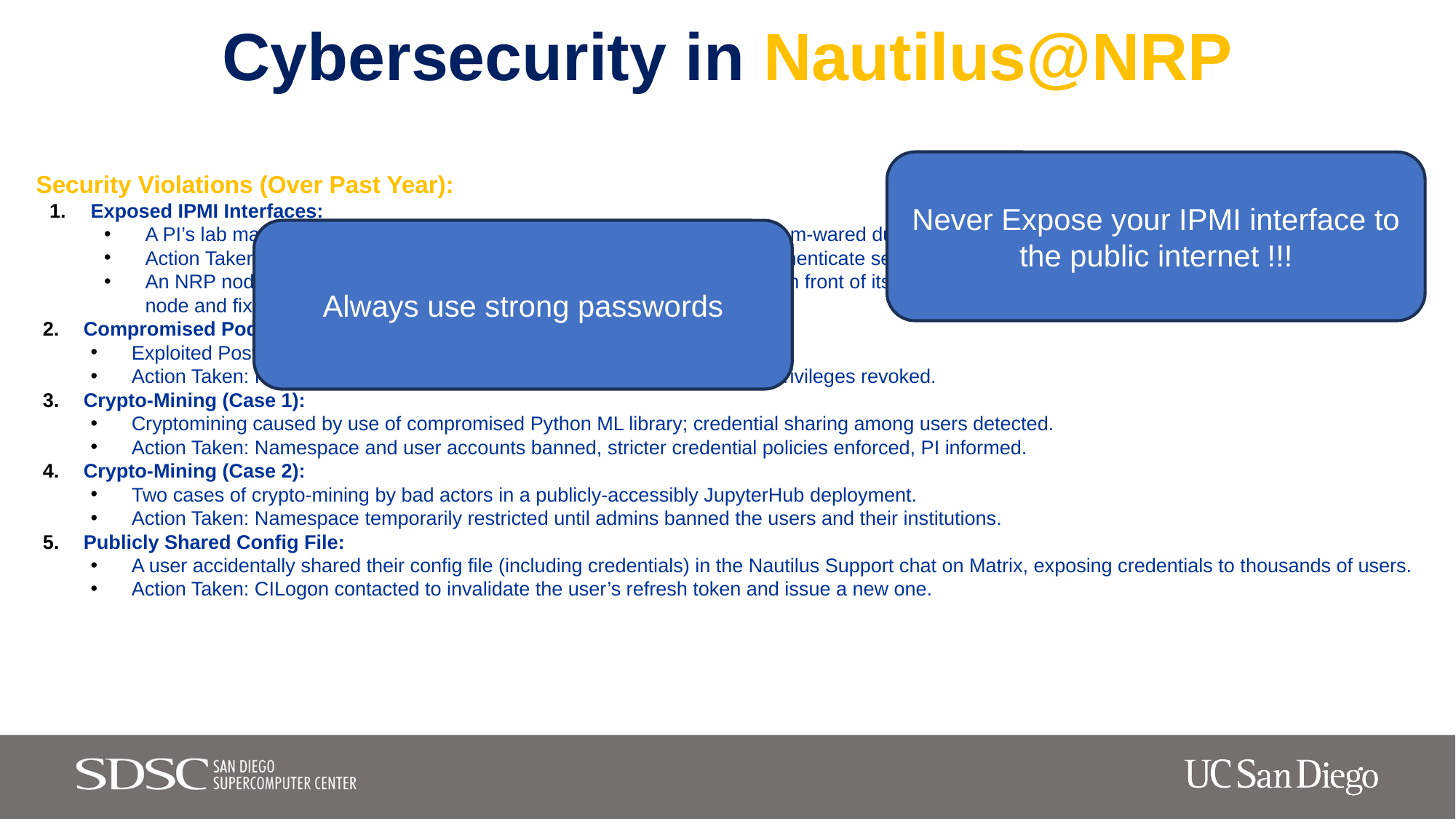

# Cybersecurity in Nautilus@NRP
Never Expose your IPMI interface to the public internet !!!
Security Violations (Over Past Year):
Exposed IPMI Interfaces:
A PI’s lab machine, used by approximately 2 dozen NRP users, was ransom-wared due to an exposed IPMI interface on the public internet.
Action Taken: Invalidated NRP user credentials => users required to reauthenticate securely to mitigate risks.
An NRP node at a different site became vulnerable after an ACL dropped in front of its IPMI interface. The issue was resolved by reinstalling the node and fixing the ACL.
Compromised Pod:
Exploited PostgreSQL pod (weak password) used for port scanning.
Action Taken: Pod terminated, namespace banned, PVCs deleted, admin privileges revoked.
Crypto-Mining (Case 1):
Cryptomining caused by use of compromised Python ML library; credential sharing among users detected.
Action Taken: Namespace and user accounts banned, stricter credential policies enforced, PI informed.
Crypto-Mining (Case 2):
Two cases of crypto-mining by bad actors in a publicly-accessibly JupyterHub deployment.
Action Taken: Namespace temporarily restricted until admins banned the users and their institutions.
Publicly Shared Config File:
A user accidentally shared their config file (including credentials) in the Nautilus Support chat on Matrix, exposing credentials to thousands of users.
Action Taken: CILogon contacted to invalidate the user’s refresh token and issue a new one.

Always use strong passwords